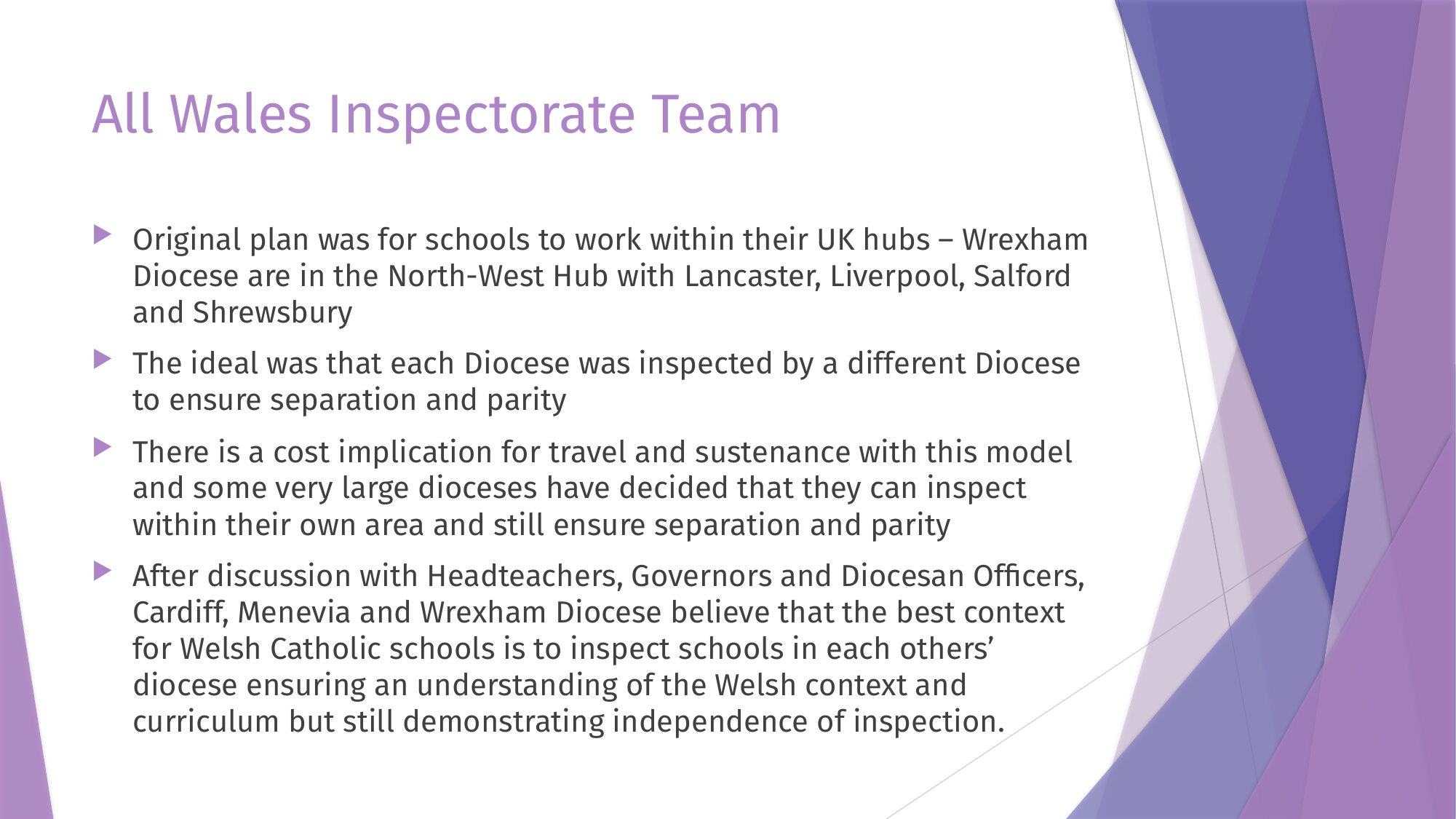

# All Wales Inspectorate Team
Original plan was for schools to work within their UK hubs – Wrexham Diocese are in the North-West Hub with Lancaster, Liverpool, Salford and Shrewsbury
The ideal was that each Diocese was inspected by a different Diocese to ensure separation and parity
There is a cost implication for travel and sustenance with this model and some very large dioceses have decided that they can inspect within their own area and still ensure separation and parity
After discussion with Headteachers, Governors and Diocesan Officers, Cardiff, Menevia and Wrexham Diocese believe that the best context for Welsh Catholic schools is to inspect schools in each others’ diocese ensuring an understanding of the Welsh context and curriculum but still demonstrating independence of inspection.